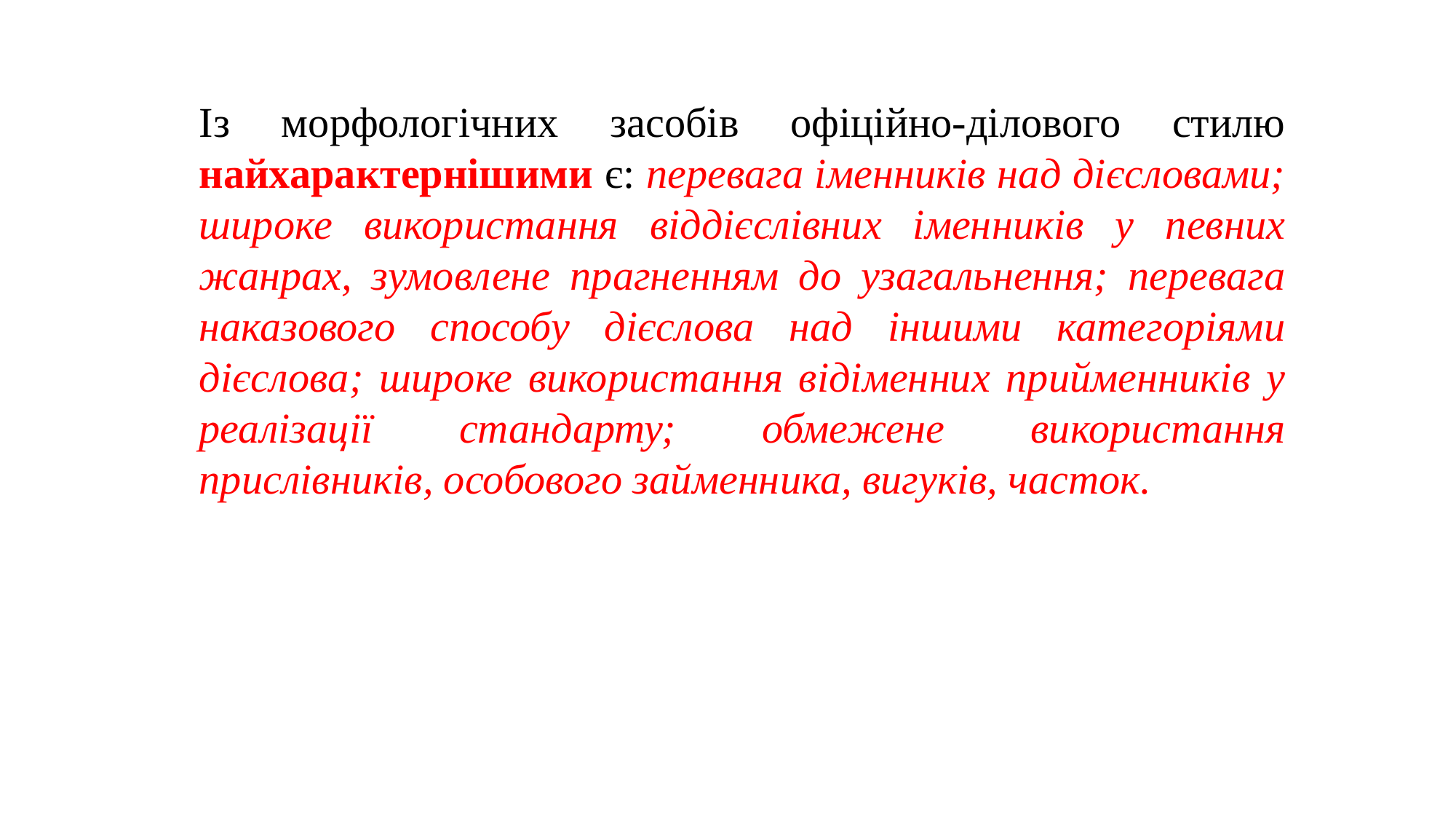

Із морфологічних засобів офіційно-ділового стилю найхарактернішими є: перевага іменників над дієсловами; широке використання віддієслівних іменників у певних жанрах, зумовлене прагненням до узагальнення; перевага наказового способу дієслова над іншими категоріями дієслова; широке використання відіменних прийменників у реалізації стандарту; обмежене використання прислівників, особового займенника, вигуків, часток.